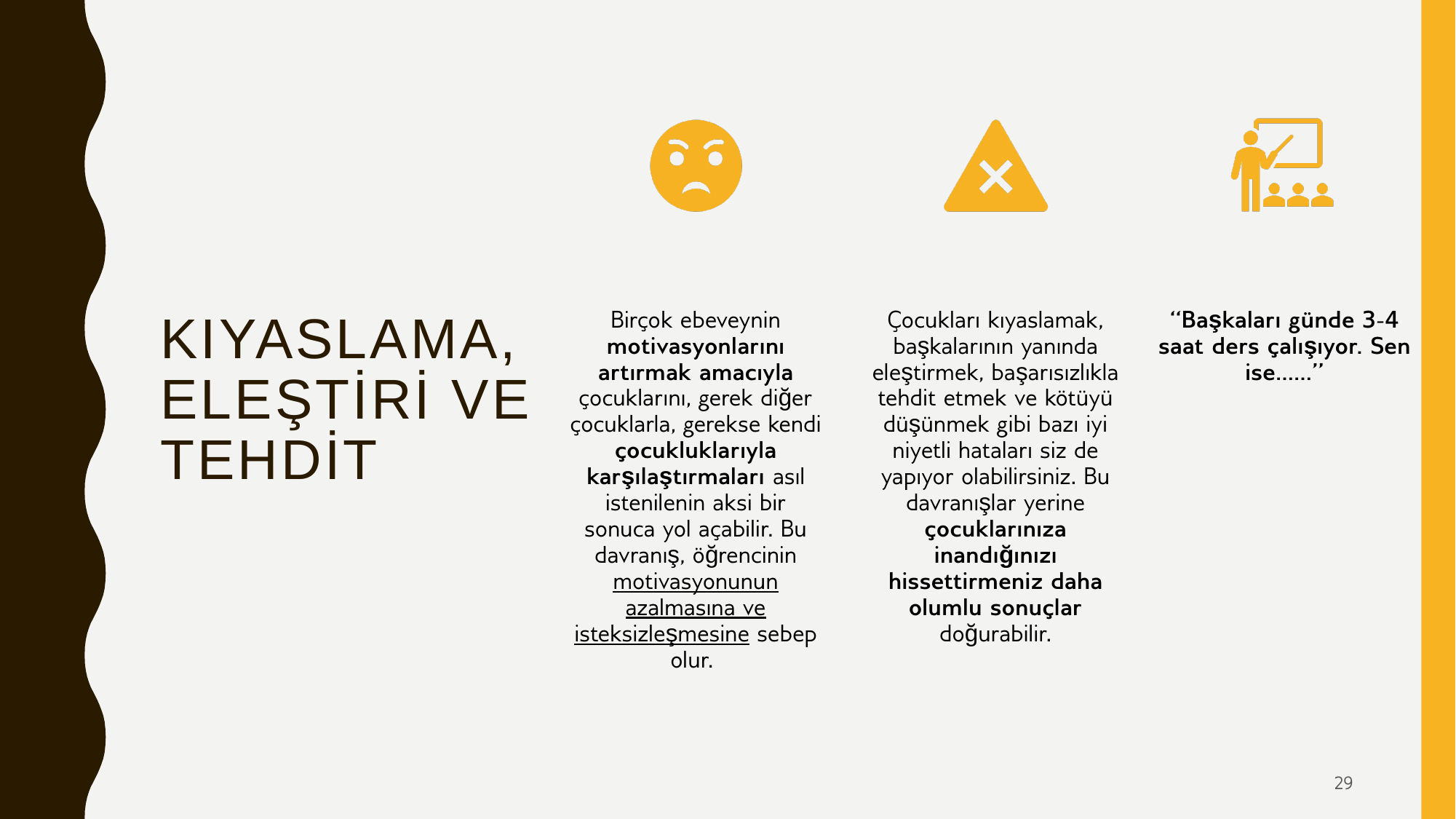

Birçok ebeveynin motivasyonlarını artırmak amacıyla çocuklarını, gerek diğer çocuklarla, gerekse kendi çocukluklarıyla karşılaştırmaları asıl istenilenin aksi bir sonuca yol açabilir. Bu davranış, öğrencinin motivasyonunun azalmasına ve isteksizleşmesine sebep olur.
Çocukları kıyaslamak, başkalarının yanında eleştirmek, başarısızlıkla tehdit etmek ve kötüyü düşünmek gibi bazı iyi niyetli hataları siz de yapıyor olabilirsiniz. Bu davranışlar yerine çocuklarınıza inandığınızı hissettirmeniz daha olumlu sonuçlar doğurabilir.
‘‘Başkaları günde 3-4 saat ders çalışıyor. Sen ise……’’
# KIYASLAMA, ELEŞTİRİ VE TEHDİT
29